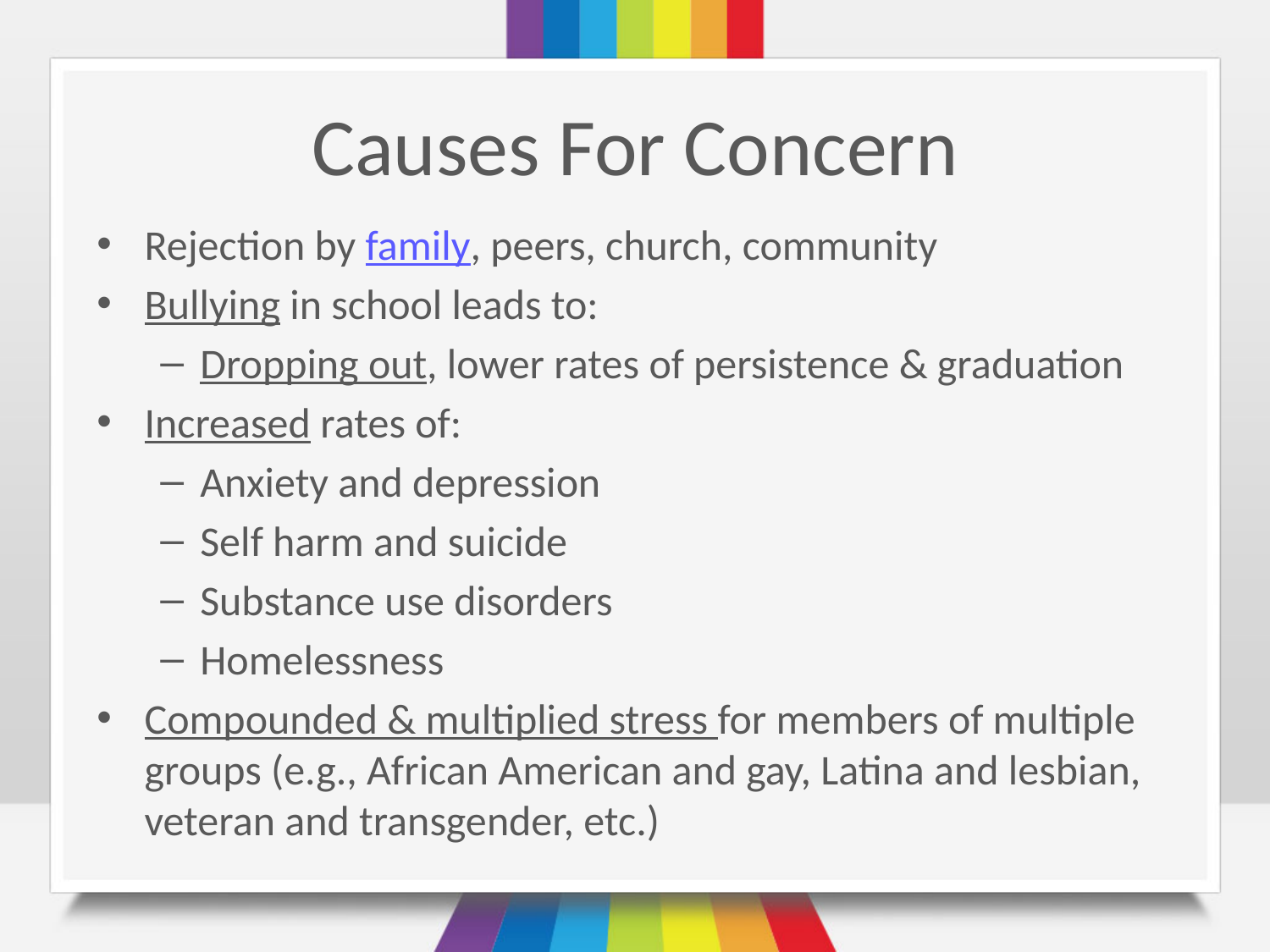

# Causes For Concern
Rejection by family, peers, church, community
Bullying in school leads to:
Dropping out, lower rates of persistence & graduation
Increased rates of:
Anxiety and depression
Self harm and suicide
Substance use disorders
Homelessness
Compounded & multiplied stress for members of multiple groups (e.g., African American and gay, Latina and lesbian, veteran and transgender, etc.)